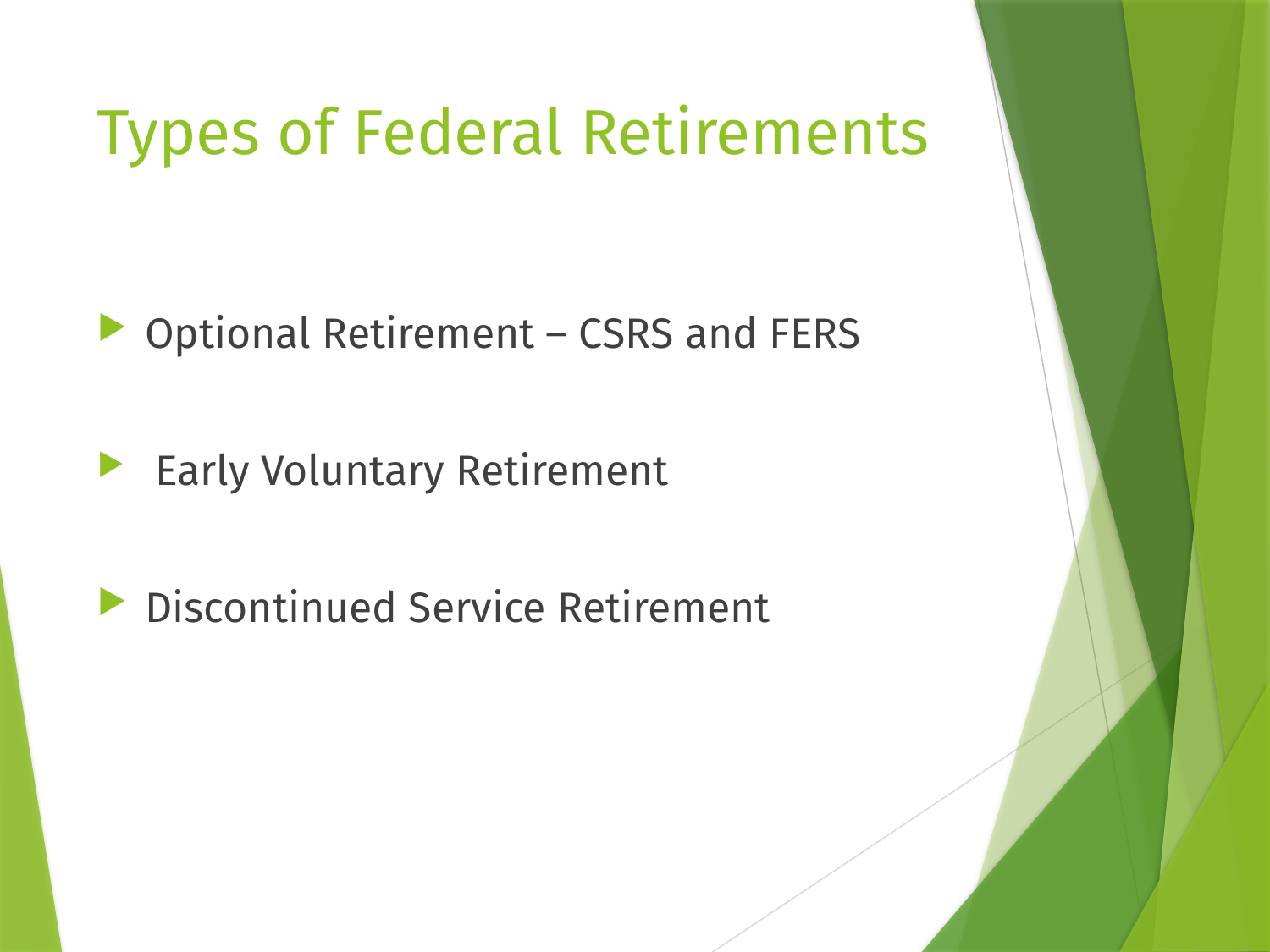

# Types of Federal Retirements
Optional Retirement – CSRS and FERS

 Early Voluntary Retirement

Discontinued Service Retirement